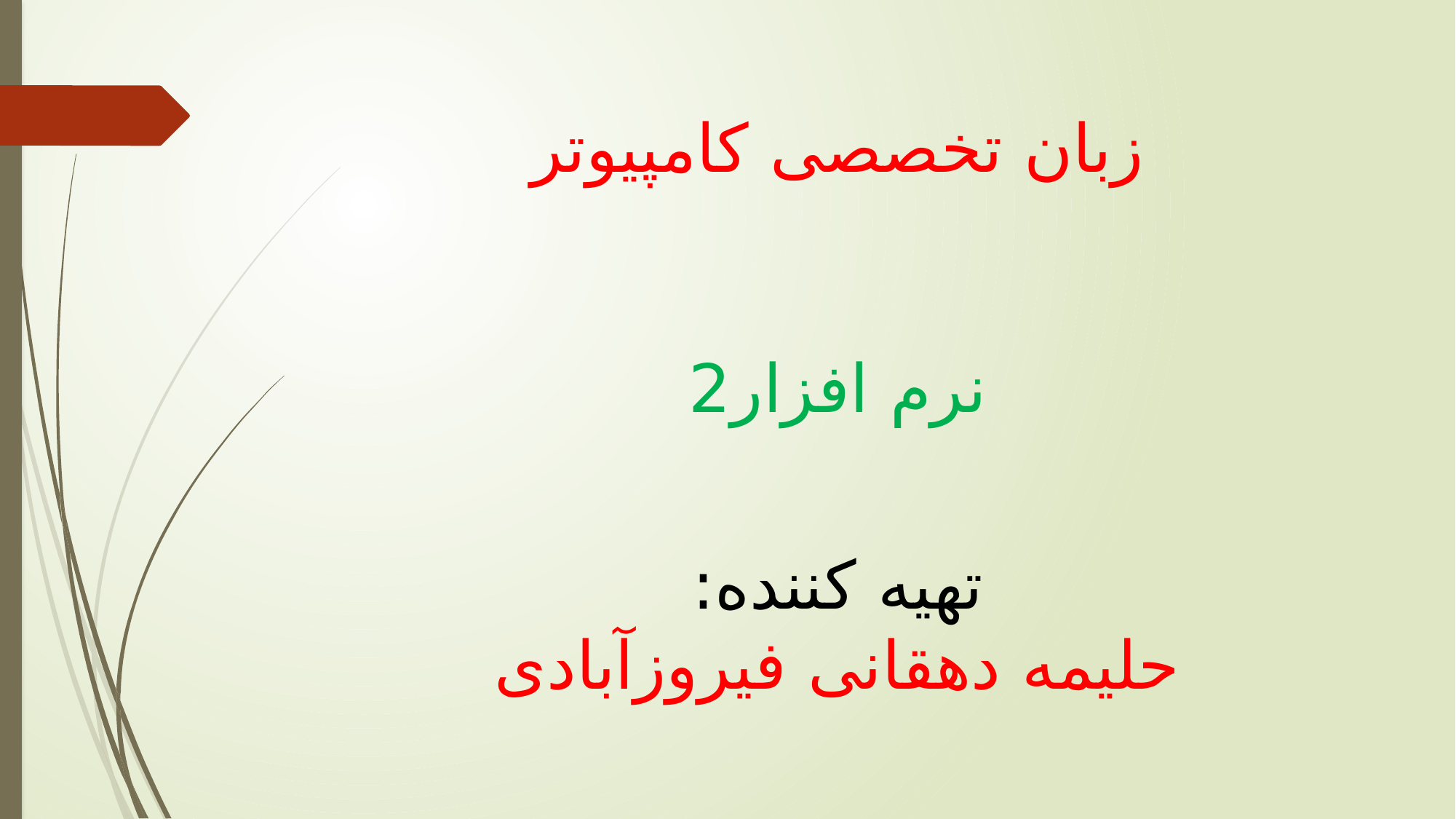

زبان تخصصی کامپیوتر

نرم افزار2

تهیه کننده:
حلیمه دهقانی فیروزآبادی